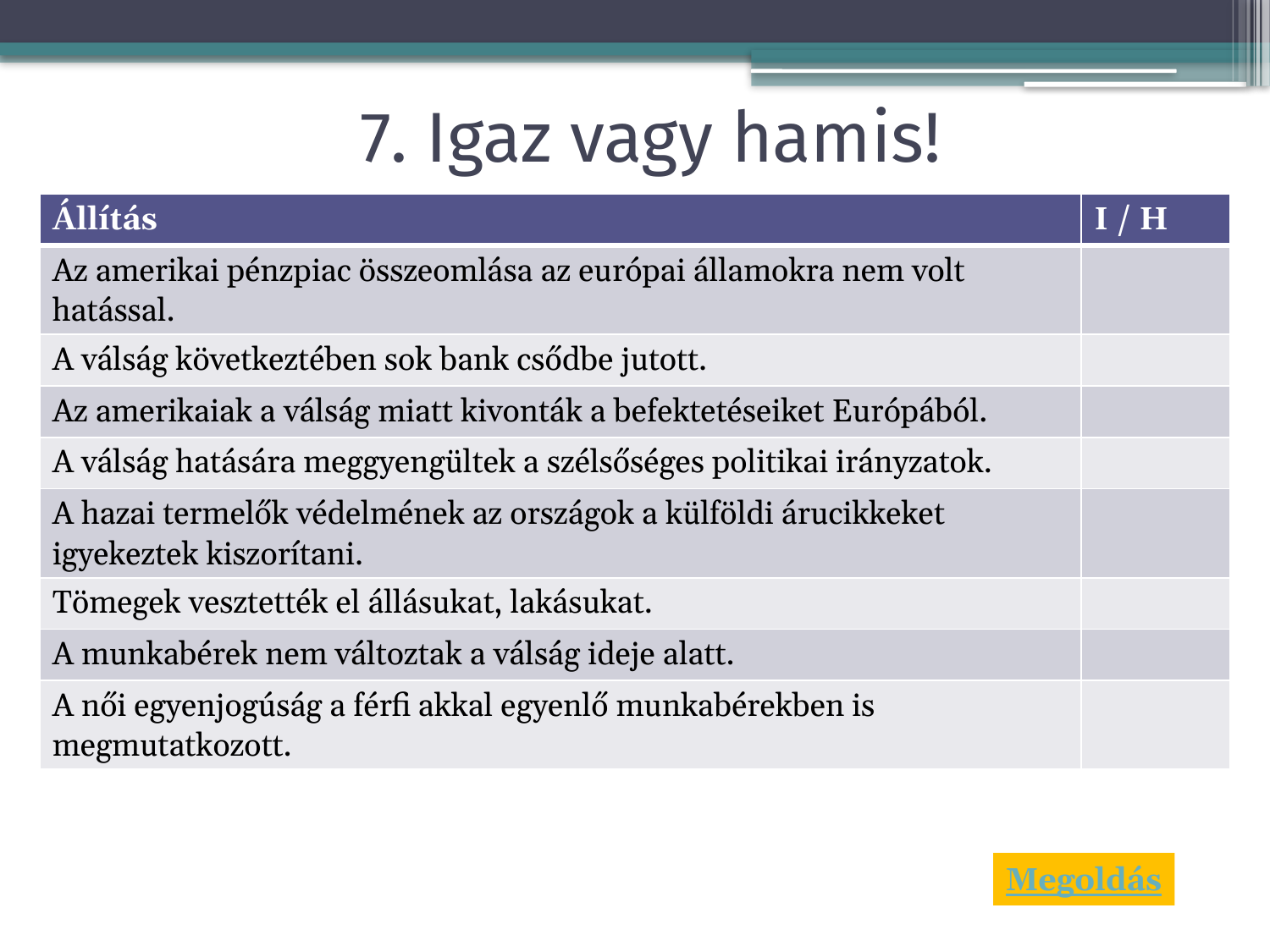

# 7. Igaz vagy hamis!
| Állítás | I / H |
| --- | --- |
| Az amerikai pénzpiac összeomlása az európai államokra nem volt hatással. |  |
| A válság következtében sok bank csődbe jutott. |  |
| Az amerikaiak a válság miatt kivonták a befektetéseiket Európából. |  |
| A válság hatására meggyengültek a szélsőséges politikai irányzatok. |  |
| A hazai termelők védelmének az országok a külföldi árucikkeket igyekeztek kiszorítani. |  |
| Tömegek vesztették el állásukat, lakásukat. |  |
| A munkabérek nem változtak a válság ideje alatt. |  |
| A női egyenjogúság a férfi akkal egyenlő munkabérekben is megmutatkozott. |  |
Megoldás